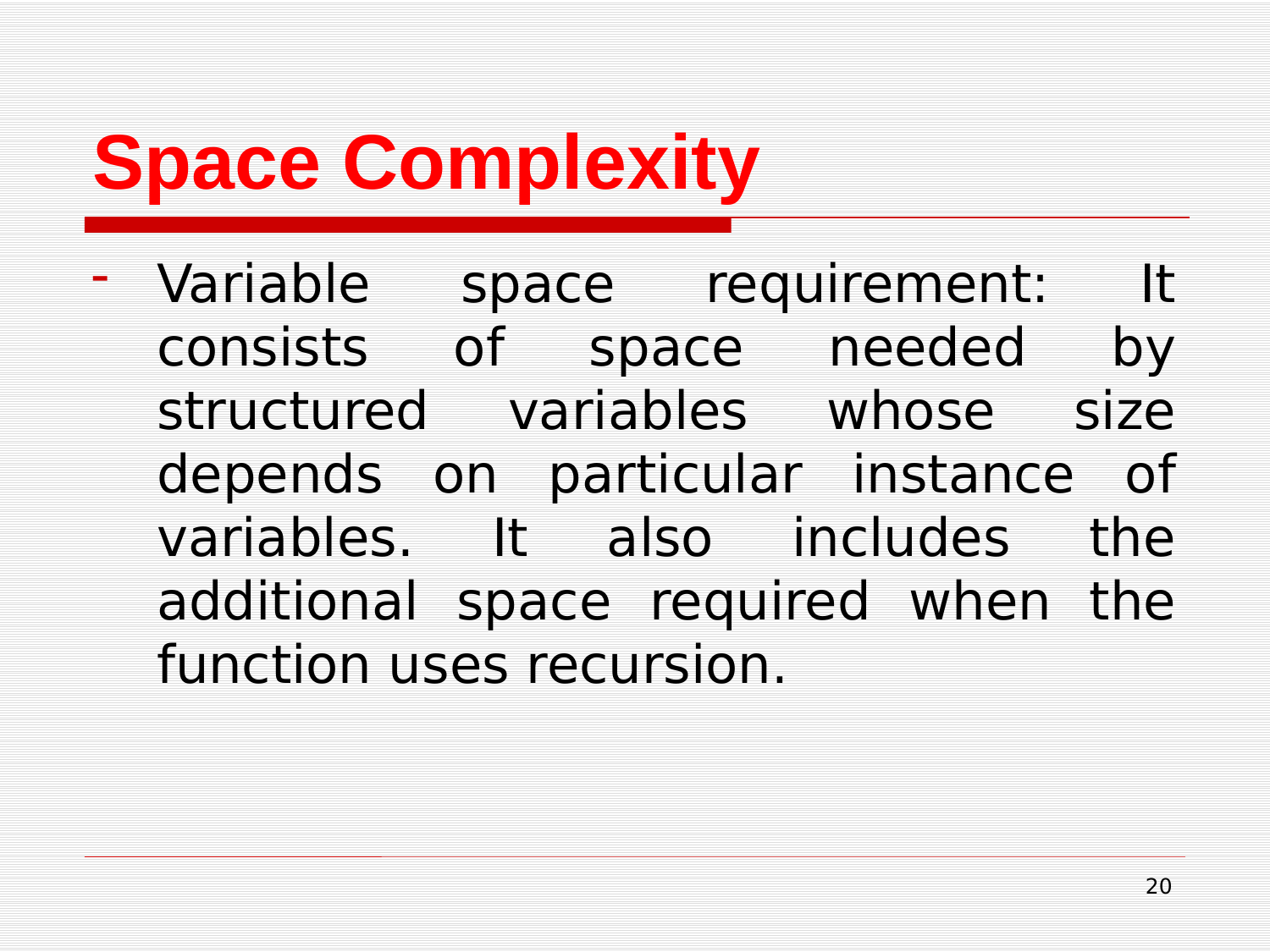

# Space Complexity
Variable space requirement: It consists of space needed by structured variables whose size depends on particular instance of variables. It also includes the additional space required when the function uses recursion.
20